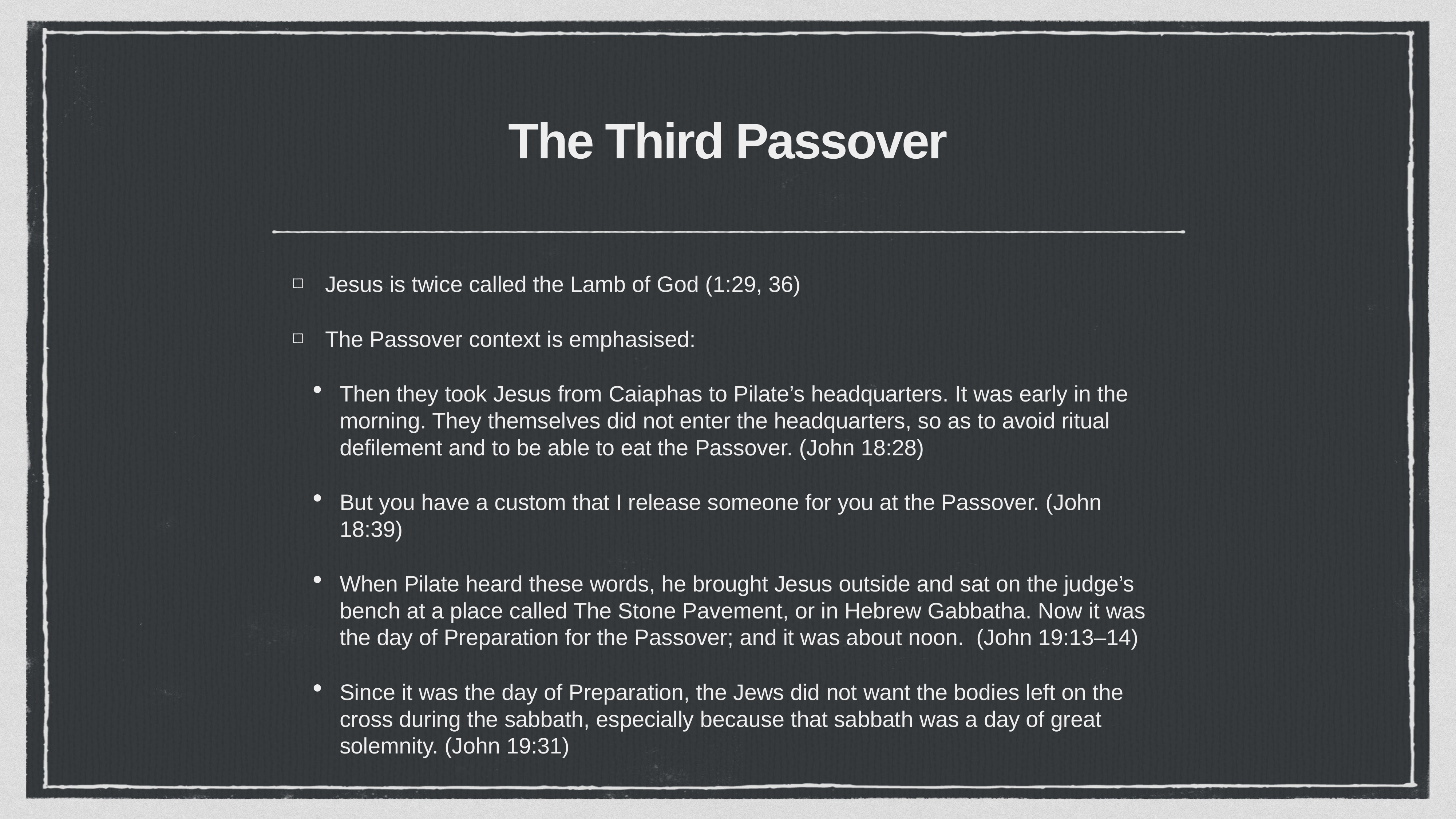

# The Third Passover
Jesus is twice called the Lamb of God (1:29, 36)
The Passover context is emphasised:
Then they took Jesus from Caiaphas to Pilate’s headquarters. It was early in the morning. They themselves did not enter the headquarters, so as to avoid ritual defilement and to be able to eat the Passover. (John 18:28)
But you have a custom that I release someone for you at the Passover. (John 18:39)
When Pilate heard these words, he brought Jesus outside and sat on the judge’s bench at a place called The Stone Pavement, or in Hebrew Gabbatha. Now it was the day of Preparation for the Passover; and it was about noon.  (John 19:13–14)
Since it was the day of Preparation, the Jews did not want the bodies left on the cross during the sabbath, especially because that sabbath was a day of great solemnity. (John 19:31)